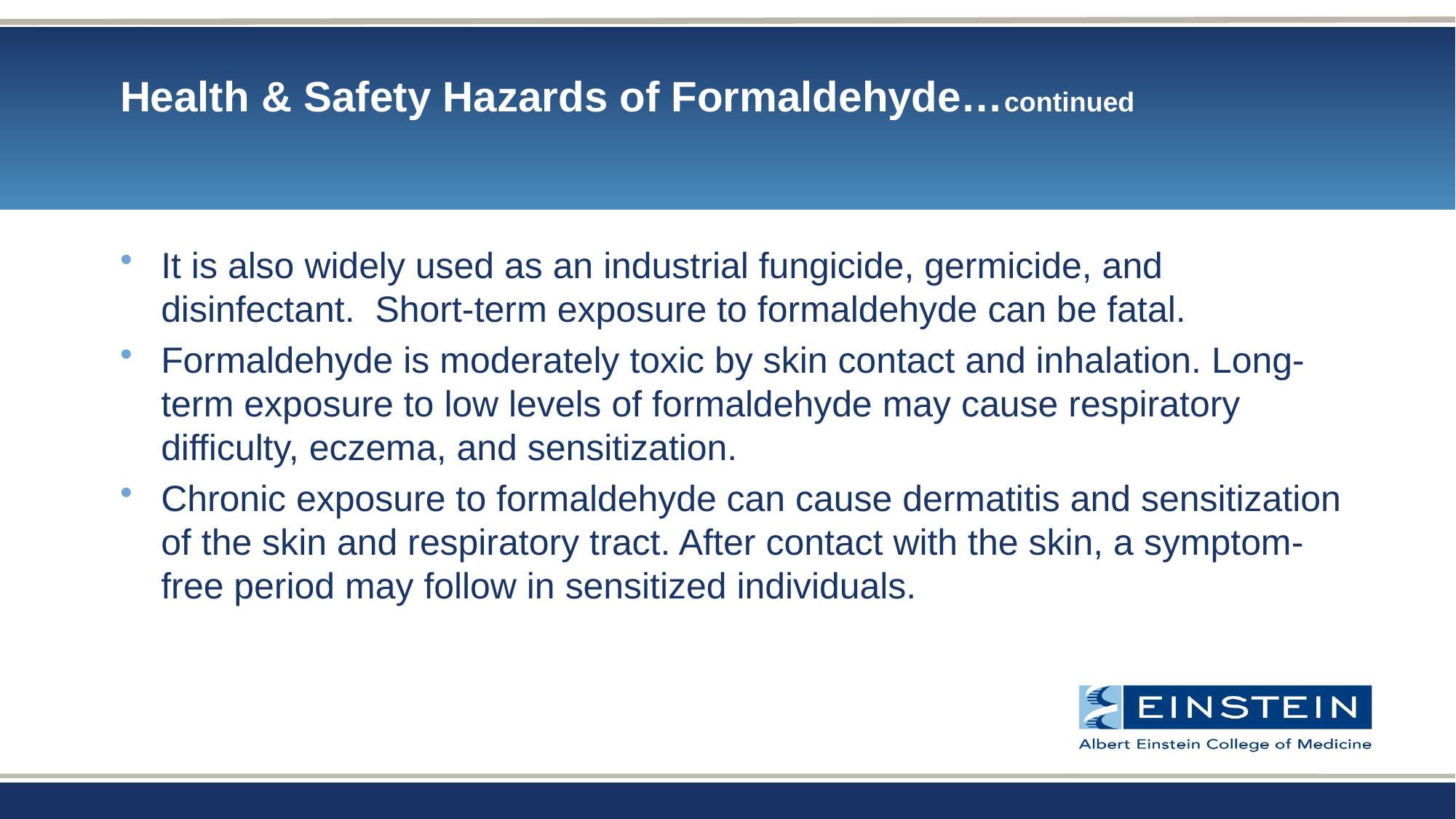

# Health & Safety Hazards of Formaldehyde…continued
It is also widely used as an industrial fungicide, germicide, and disinfectant.  Short-term exposure to formaldehyde can be fatal.
Formaldehyde is moderately toxic by skin contact and inhalation. Long-term exposure to low levels of formaldehyde may cause respiratory difficulty, eczema, and sensitization.
Chronic exposure to formaldehyde can cause dermatitis and sensitization of the skin and respiratory tract. After contact with the skin, a symptom-free period may follow in sensitized individuals.